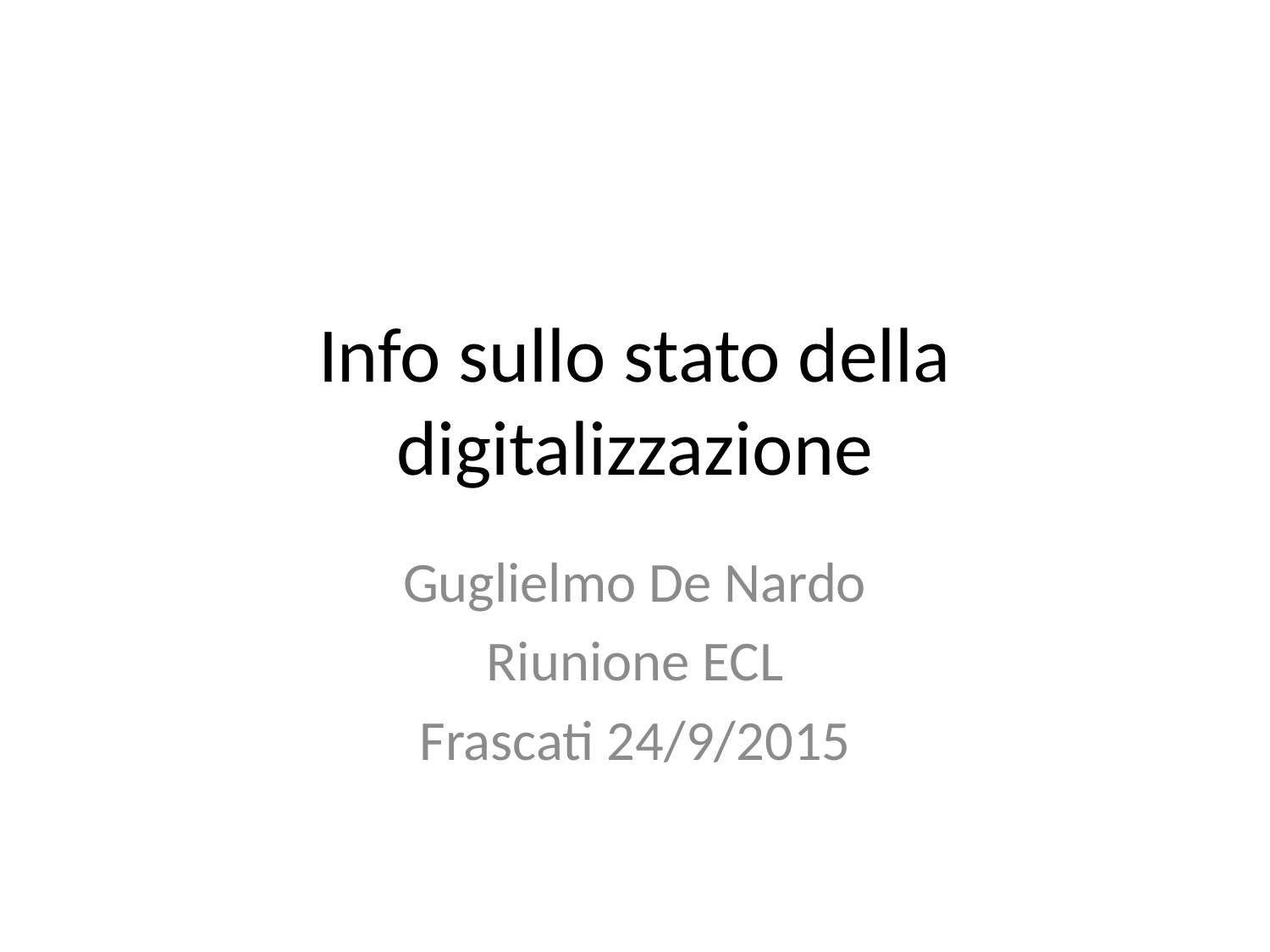

# Info sullo stato della digitalizzazione
Guglielmo De Nardo
Riunione ECL
Frascati 24/9/2015